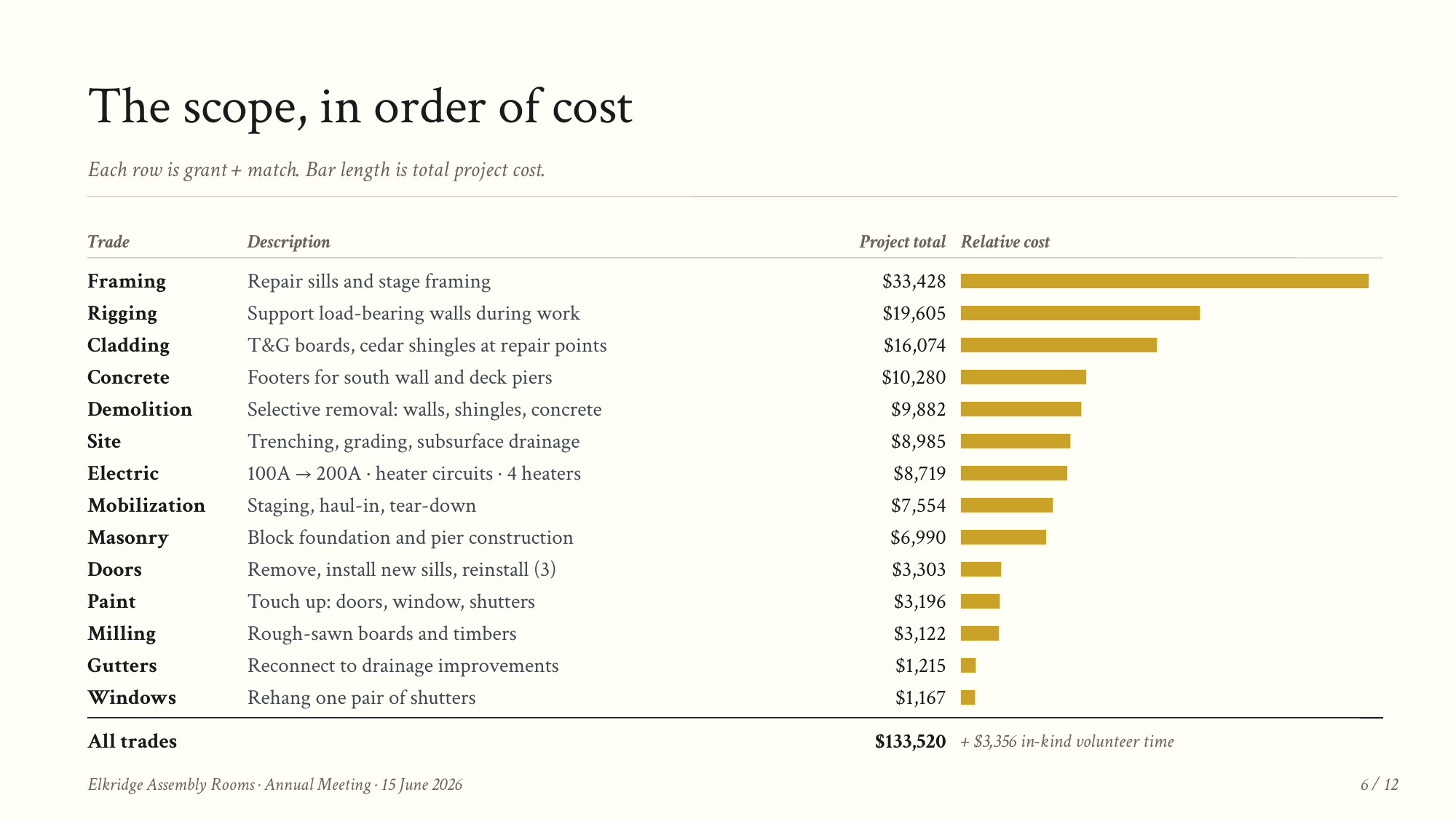

The scope, in order of cost
Each row is grant + match. Bar length is total project cost.

Trade
Description
Project total
Relative cost

Framing
Repair sills and stage framing
$33,428

Rigging
Support load-bearing walls during work
$19,605

Cladding
T&G boards, cedar shingles at repair points
$16,074

Concrete
Footers for south wall and deck piers
$10,280

Demolition
Selective removal: walls, shingles, concrete
$9,882

Site
Trenching, grading, subsurface drainage
$8,985

Electric
100A → 200A · heater circuits · 4 heaters
$8,719

Mobilization
Staging, haul-in, tear-down
$7,554

Masonry
Block foundation and pier construction
$6,990

Doors
Remove, install new sills, reinstall (3)
$3,303

Paint
Touch up: doors, window, shutters
$3,196

Milling
Rough-sawn boards and timbers
$3,122

Gutters
Reconnect to drainage improvements
$1,215

Windows
Rehang one pair of shutters
$1,167

All trades
$133,520
+ $3,356 in-kind volunteer time
Elkridge Assembly Rooms · Annual Meeting · 15 June 2026
6 / 12